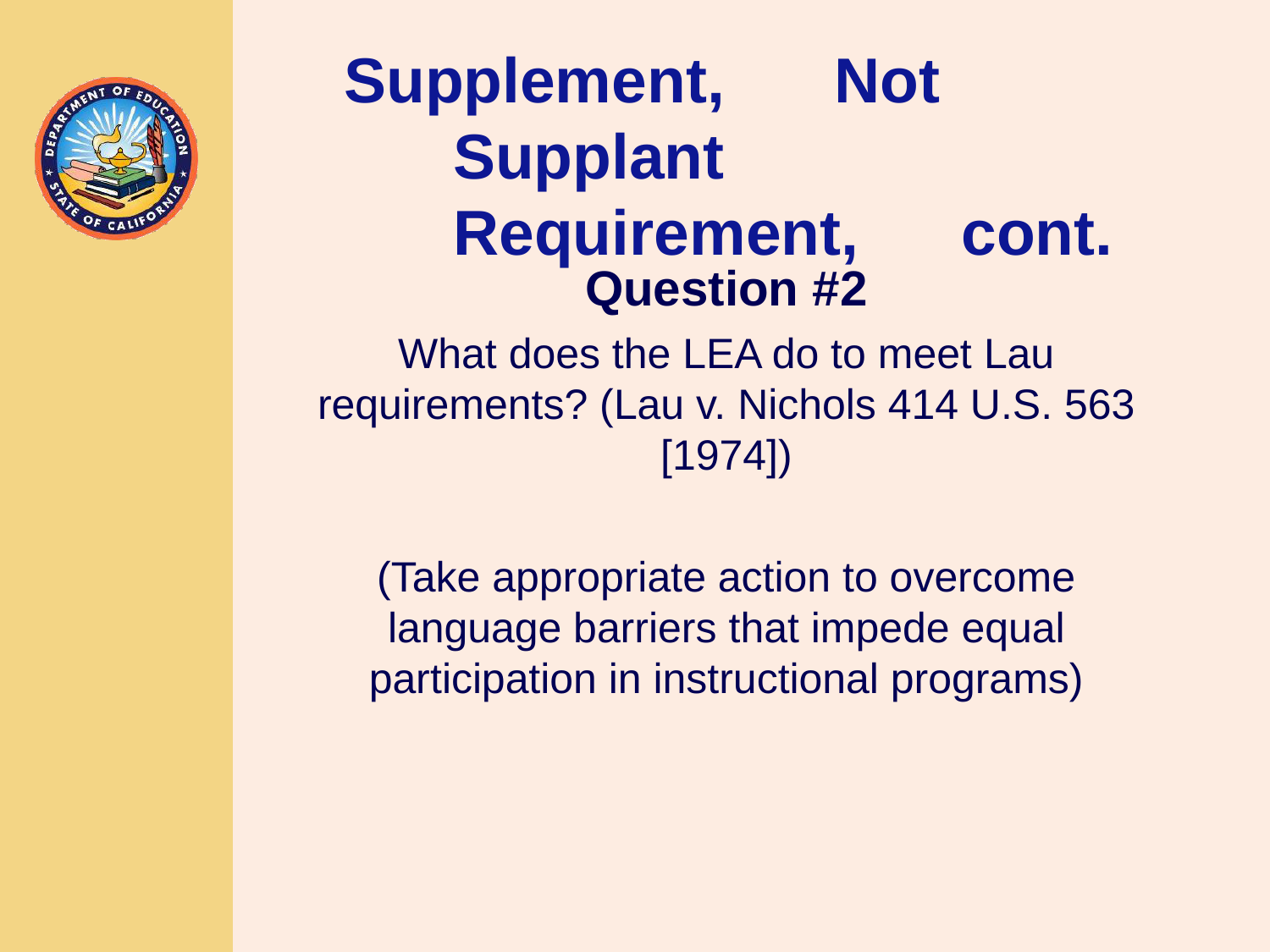

Supplement,	Not Supplant Requirement,	cont.

TOM TORLAKSON
State Superintendent
of Public Instruction
Question #2

What does the LEA do to meet Lau requirements? (Lau v. Nichols 414 U.S. 563 [1974])

(Take appropriate action to overcome language barriers that impede equal participation in instructional programs)